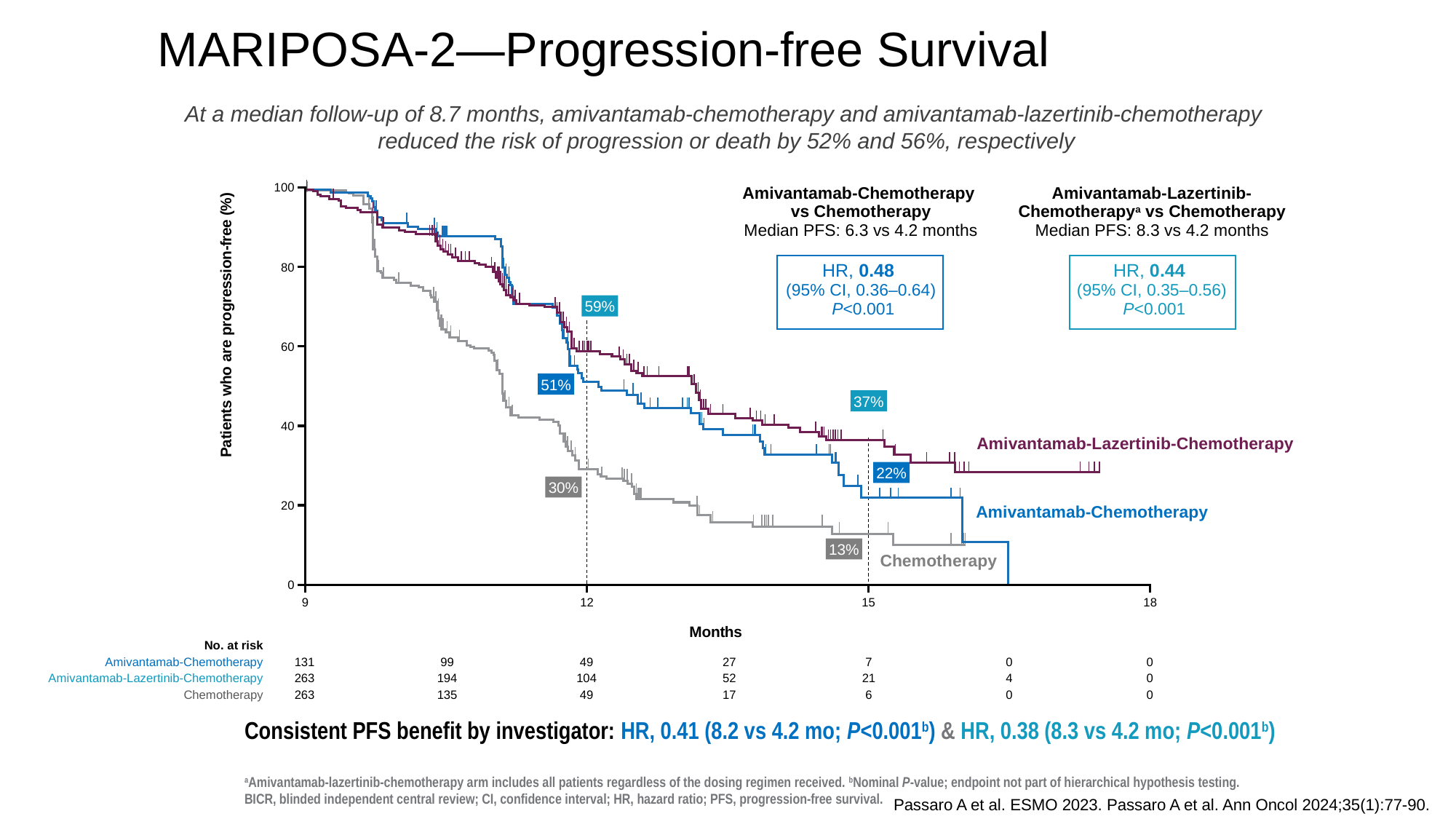

# MARIPOSA-2—Progression-free Survival
At a median follow-up of 8.7 months, amivantamab-chemotherapy and amivantamab-lazertinib-chemotherapy
reduced the risk of progression or death by 52% and 56%, respectively

### Chart

| Category | Y-Values |
|---|---|

| Amivantamab-Chemotherapy vs Chemotherapy Median PFS: 6.3 vs 4.2 months |  | Amivantamab-Lazertinib-Chemotherapya vs Chemotherapy Median PFS: 8.3 vs 4.2 months |
| --- | --- | --- |
| HR, 0.48 (95% CI, 0.36–0.64) P<0.001 |  | HR, 0.44 (95% CI, 0.35–0.56) P<0.001 |

59%
51%
37%
Amivantamab-Lazertinib-Chemotherapy
22%
30%
Amivantamab-Chemotherapy
13%
Chemotherapy
No. at risk
Amivantamab-Chemotherapy
Amivantamab-Lazertinib-Chemotherapy
Chemotherapy
131
263
263
99
194
135
49
104
49
27
52
17
7
21
6
0
4
0
0
0
0
Consistent PFS benefit by investigator: HR, 0.41 (8.2 vs 4.2 mo; P<0.001b) & HR, 0.38 (8.3 vs 4.2 mo; P<0.001b)

aAmivantamab-lazertinib-chemotherapy arm includes all patients regardless of the dosing regimen received. bNominal P-value; endpoint not part of hierarchical hypothesis testing.
BICR, blinded independent central review; CI, confidence interval; HR, hazard ratio; PFS, progression-free survival.
Passaro A et al. ESMO 2023. Passaro A et al. Ann Oncol 2024;35(1):77-90.